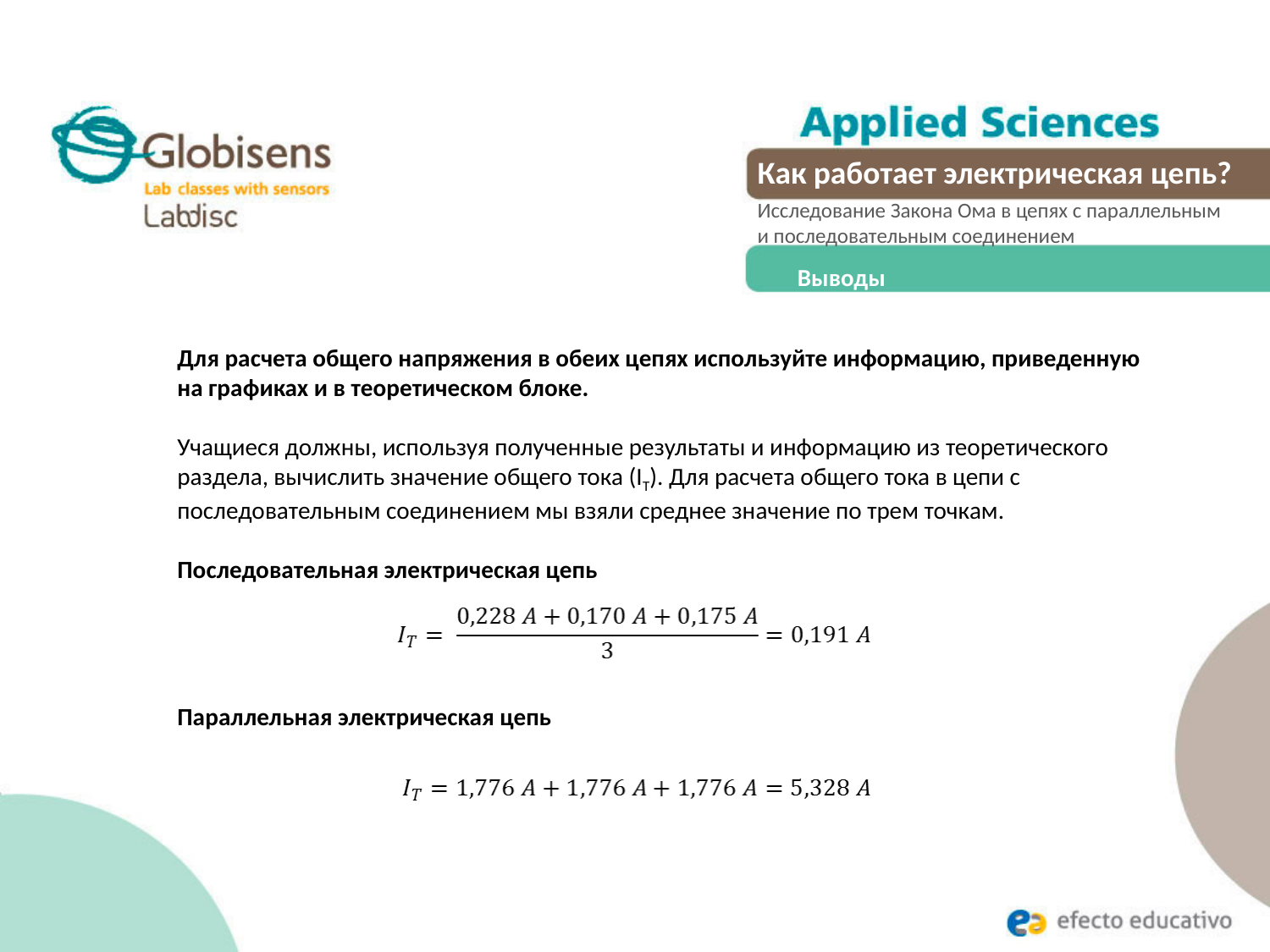

Как работает электрическая цепь?
Исследование Закона Ома в цепях с параллельным
и последовательным соединением
Выводы

Для расчета общего напряжения в обеих цепях используйте информацию, приведенную на графиках и в теоретическом блоке.

Учащиеся должны, используя полученные результаты и информацию из теоретического раздела, вычислить значение общего тока (IT). Для расчета общего тока в цепи с последовательным соединением мы взяли среднее значение по трем точкам.

Последовательная электрическая цепь

Параллельная электрическая цепь